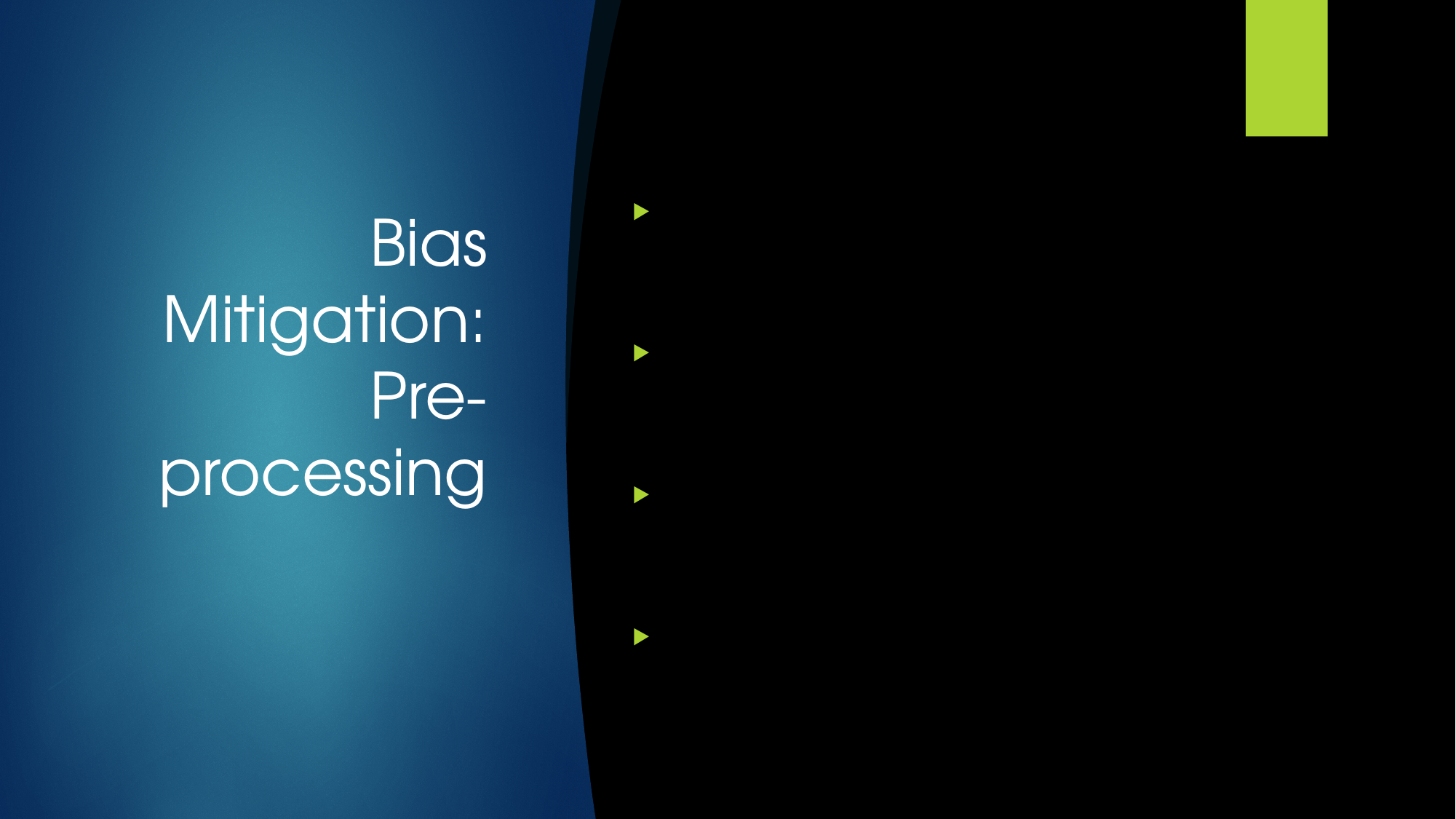

# Bias Mitigation: Pre-processing
Reweighting: Weights the examples in each (group, label) combination differently to ensure fairness before classification.

Optimized preprocessing: Learns a probabilistic transformation that can modify the features and the labels in the training data.

Learning fair representations finds a latent representation that encodes the data well but obfuscates information about protected attributes.

Disparate impact remover edits feature values to increase group fairness while preserving rank-ordering within groups.